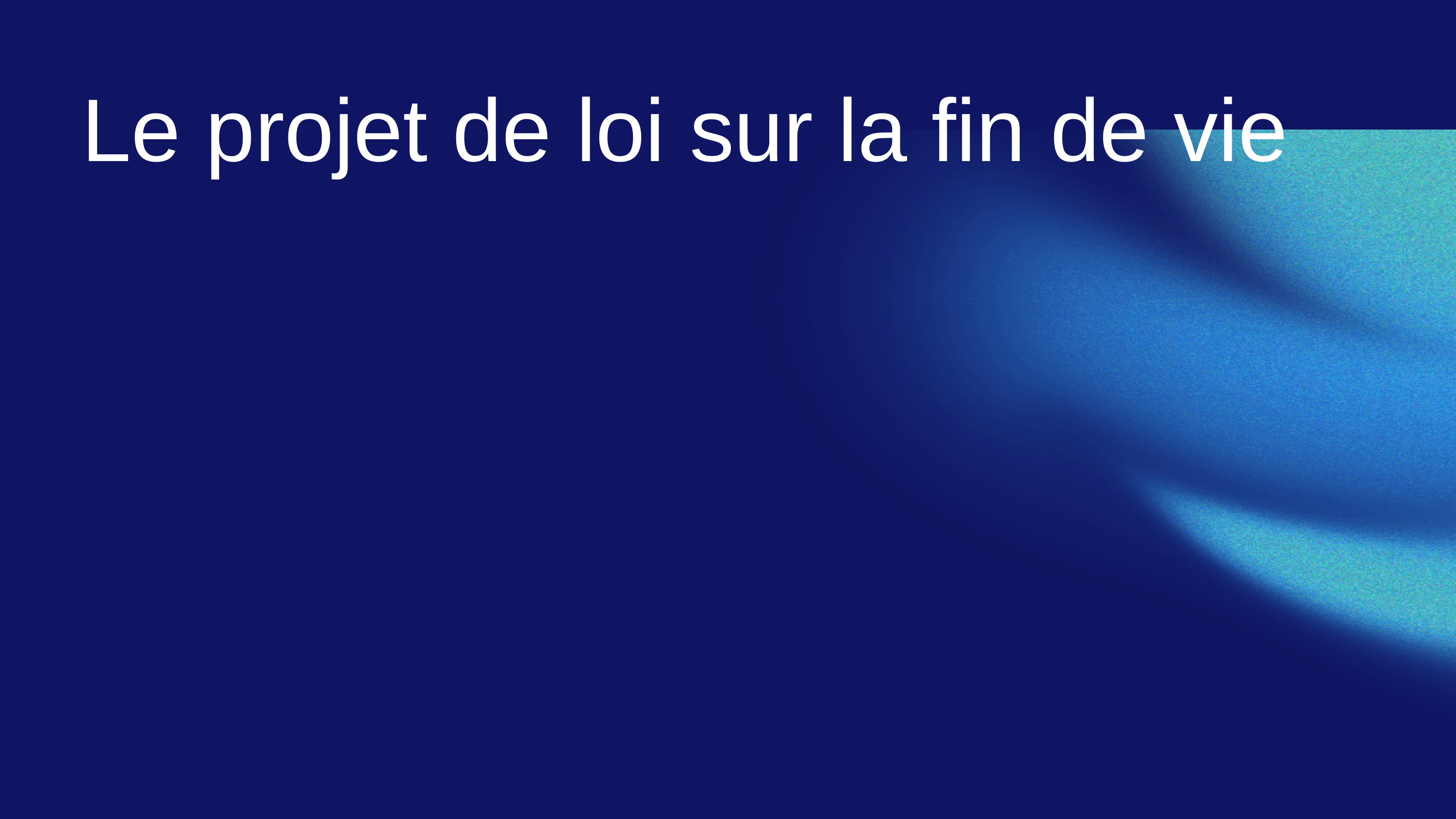

Le projet de loi sur la fin de vie